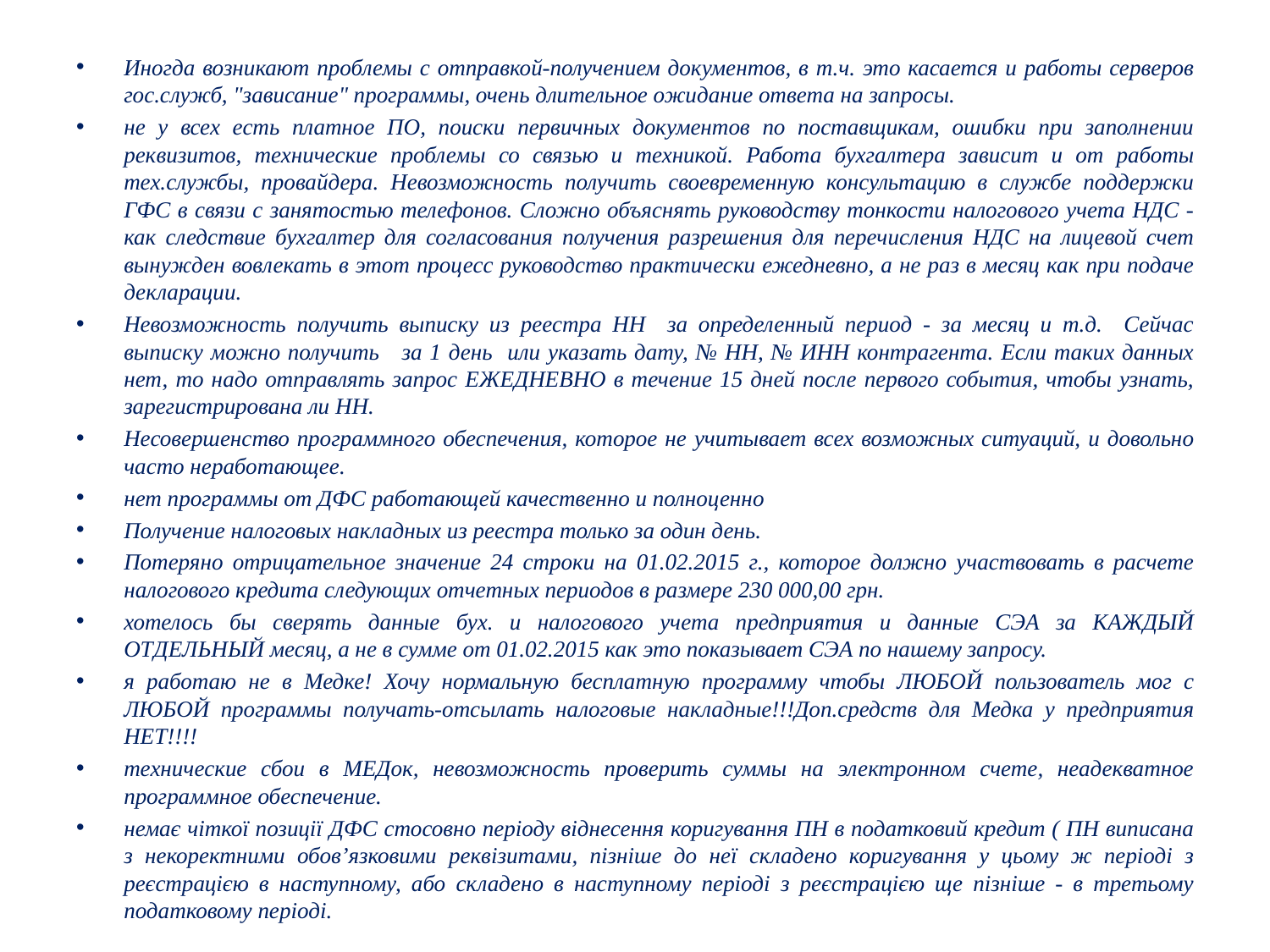

Иногда возникают проблемы с отправкой-получением документов, в т.ч. это касается и работы серверов гос.служб, "зависание" программы, очень длительное ожидание ответа на запросы.
не у всех есть платное ПО, поиски первичных документов по поставщикам, ошибки при заполнении реквизитов, технические проблемы со связью и техникой. Работа бухгалтера зависит и от работы тех.службы, провайдера. Невозможность получить своевременную консультацию в службе поддержки ГФС в связи с занятостью телефонов. Сложно объяснять руководству тонкости налогового учета НДС - как следствие бухгалтер для согласования получения разрешения для перечисления НДС на лицевой счет вынужден вовлекать в этот процесс руководство практически ежедневно, а не раз в месяц как при подаче декларации.
Невозможность получить выписку из реестра НН  за определенный период - за месяц и т.д.  Сейчас выписку можно получить   за 1 день  или указать дату, № НН, № ИНН контрагента. Если таких данных нет, то надо отправлять запрос ЕЖЕДНЕВНО в течение 15 дней после первого события, чтобы узнать, зарегистрирована ли НН.
Несовершенство программного обеспечения, которое не учитывает всех возможных ситуаций, и довольно часто неработающее.
нет программы от ДФС работающей качественно и полноценно
Получение налоговых накладных из реестра только за один день.
Потеряно отрицательное значение 24 строки на 01.02.2015 г., которое должно участвовать в расчете налогового кредита следующих отчетных периодов в размере 230 000,00 грн.
хотелось бы сверять данные бух. и налогового учета предприятия и данные СЭА за КАЖДЫЙ ОТДЕЛЬНЫЙ месяц, а не в сумме от 01.02.2015 как это показывает СЭА по нашему запросу.
я работаю не в Медке! Хочу нормальную бесплатную программу чтобы ЛЮБОЙ пользователь мог с ЛЮБОЙ программы получать-отсылать налоговые накладные!!!Доп.средств для Медка у предприятия НЕТ!!!!
технические сбои в МЕДок, невозможность проверить суммы на электронном счете, неадекватное программное обеспечение.
немає чіткої позиції ДФС стосовно періоду віднесення коригування ПН в податковий кредит ( ПН виписана з некоректними обов’язковими реквізитами, пізніше до неї складено коригування у цьому ж періоді з реєстрацією в наступному, або складено в наступному періоді з реєстрацією ще пізніше - в третьому податковому періоді.